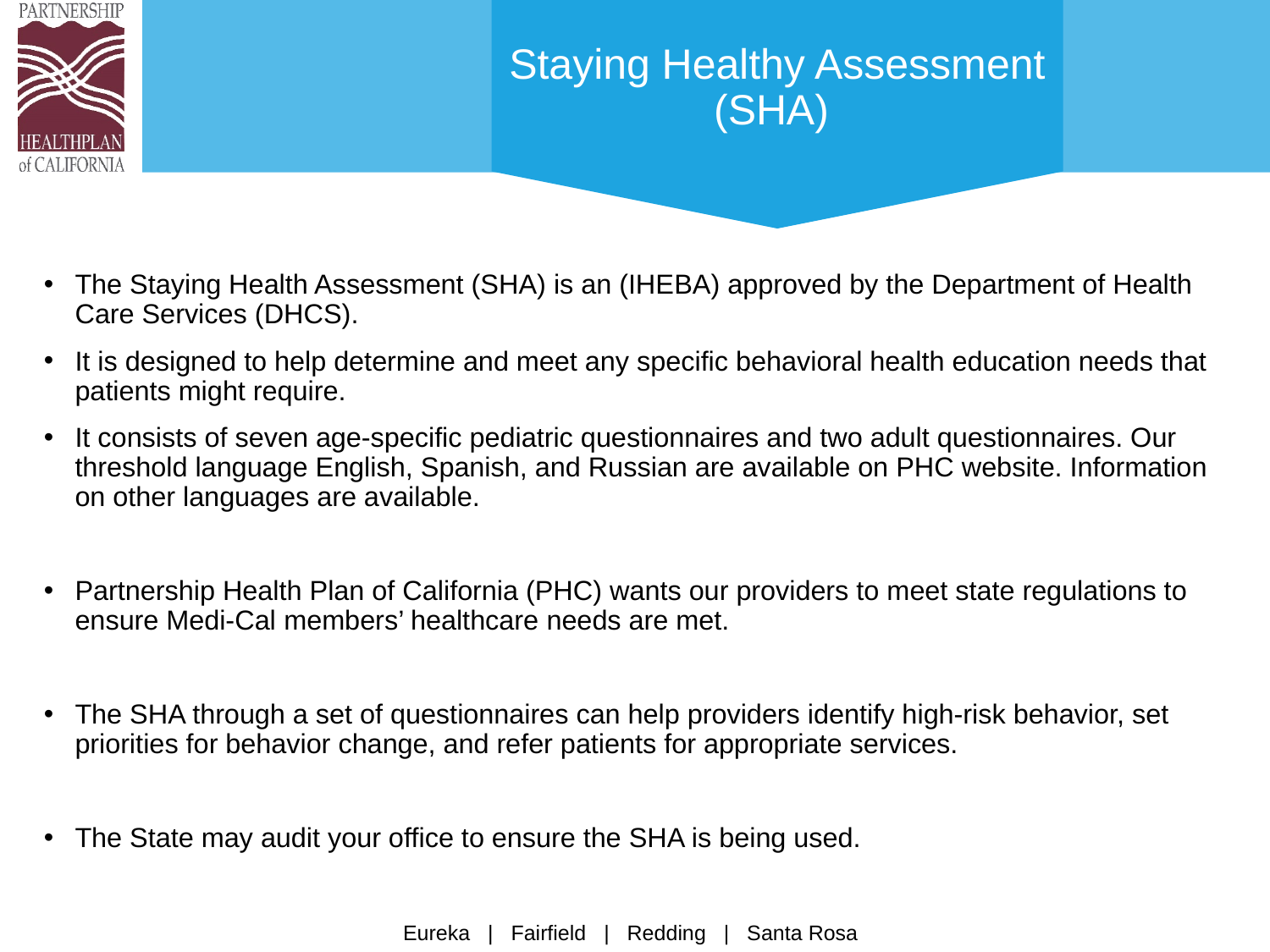

# Staying Healthy Assessment (SHA)
The Staying Health Assessment (SHA) is an (IHEBA) approved by the Department of Health Care Services (DHCS).
It is designed to help determine and meet any specific behavioral health education needs that patients might require.
It consists of seven age-specific pediatric questionnaires and two adult questionnaires. Our threshold language English, Spanish, and Russian are available on PHC website. Information on other languages are available.

Partnership Health Plan of California (PHC) wants our providers to meet state regulations to ensure Medi-Cal members’ healthcare needs are met.

The SHA through a set of questionnaires can help providers identify high-risk behavior, set priorities for behavior change, and refer patients for appropriate services.

The State may audit your office to ensure the SHA is being used.